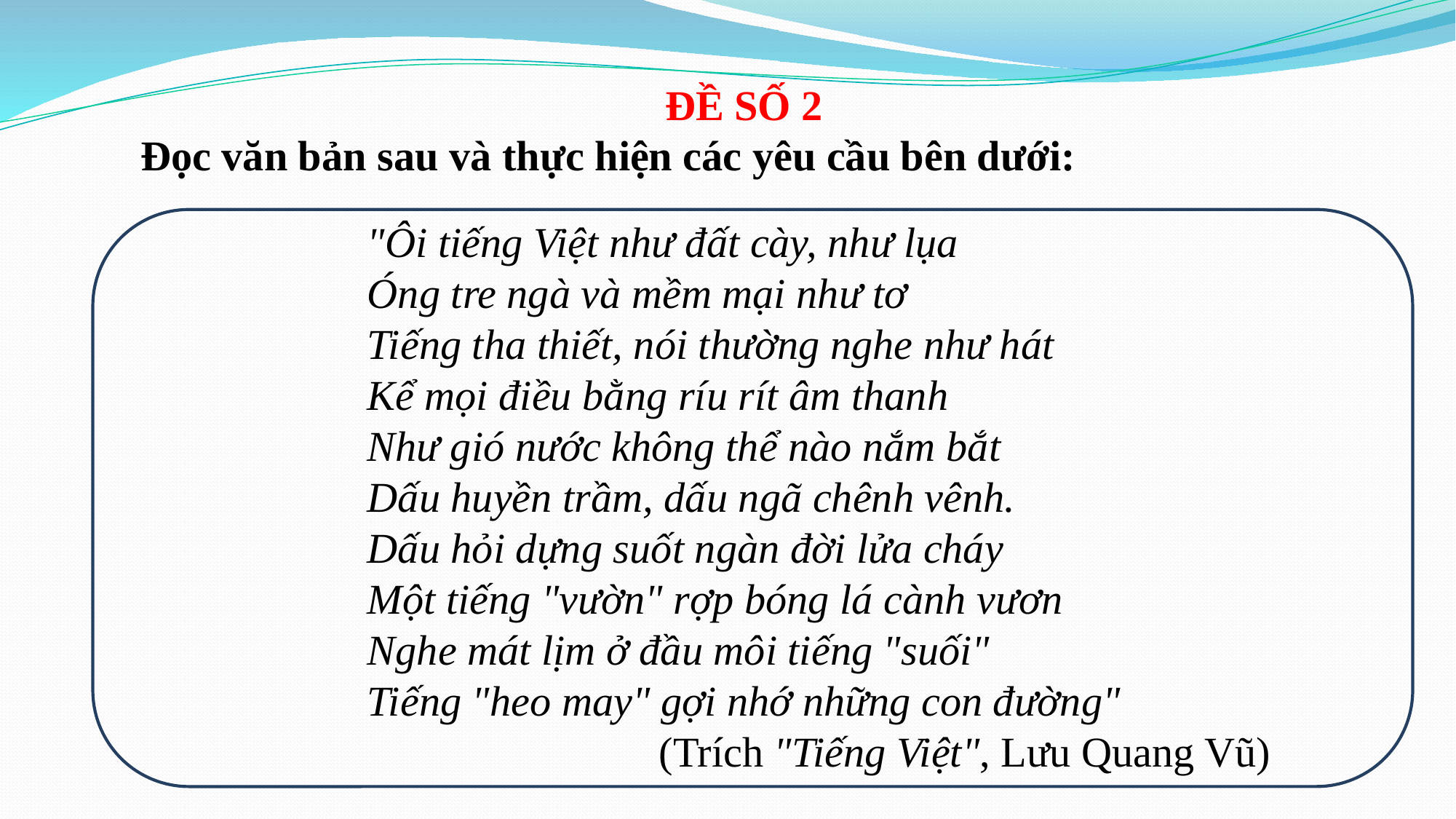

ĐỀ SỐ 2
Đọc văn bản sau và thực hiện các yêu cầu bên dưới:

"Ôi tiếng Việt như đất cày, như lụa
Óng tre ngà và mềm mại như tơ
Tiếng tha thiết, nói thường nghe như hát
Kể mọi điều bằng ríu rít âm thanh
Như gió nước không thể nào nắm bắt
Dấu huyền trầm, dấu ngã chênh vênh.
Dấu hỏi dựng suốt ngàn đời lửa cháy
Một tiếng "vườn" rợp bóng lá cành vươn
Nghe mát lịm ở đầu môi tiếng "suối"
Tiếng "heo may" gợi nhớ những con đường"
                                      (Trích "Tiếng Việt", Lưu Quang Vũ)